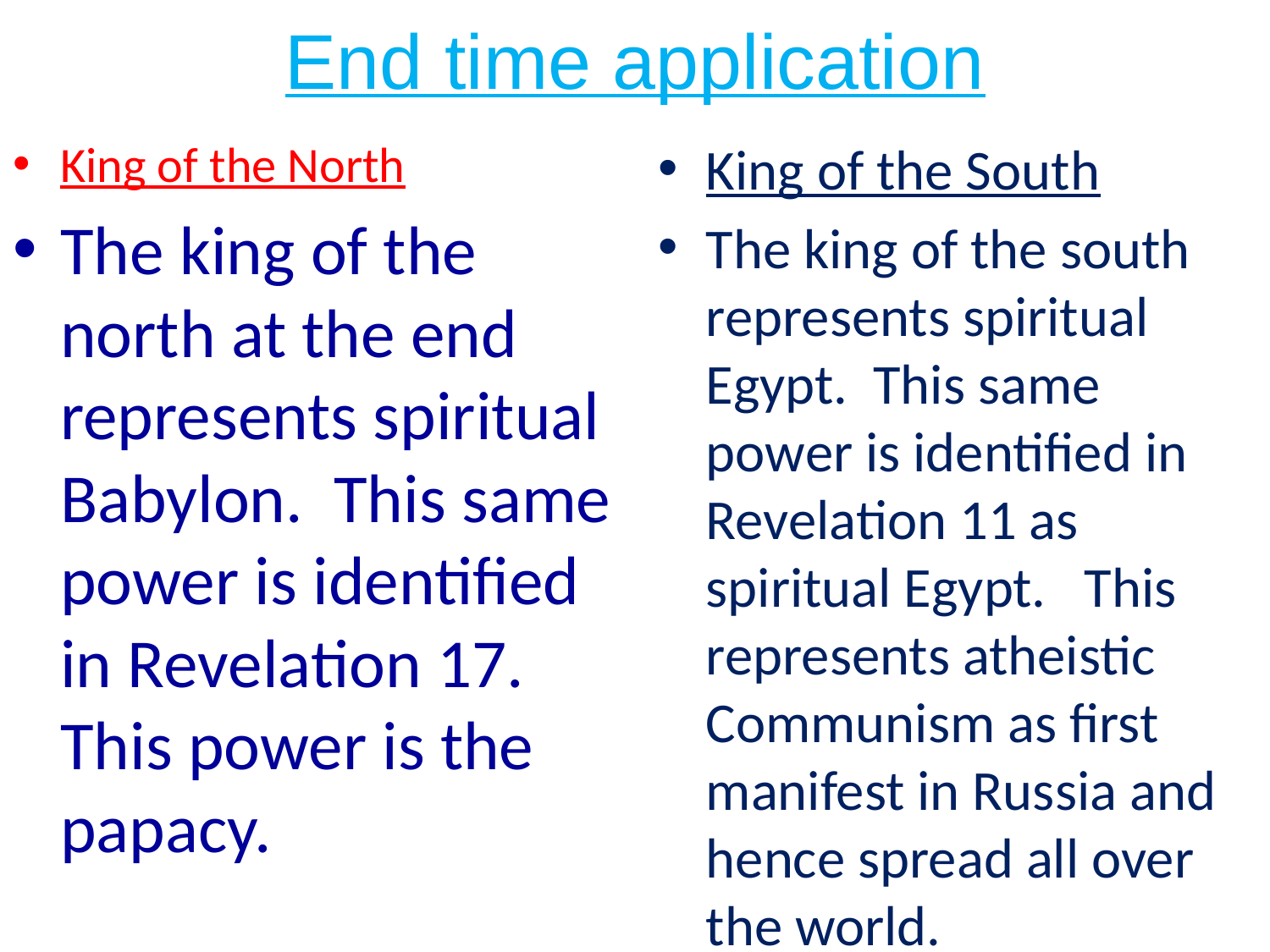

# End time application
King of the North
The king of the north at the end represents spiritual Babylon.  This same power is identified in Revelation 17.  This power is the papacy.
King of the South
The king of the south  represents spiritual Egypt.  This same power is identified in Revelation 11 as spiritual Egypt.   This represents atheistic Communism as first manifest in Russia and hence spread all over the world.